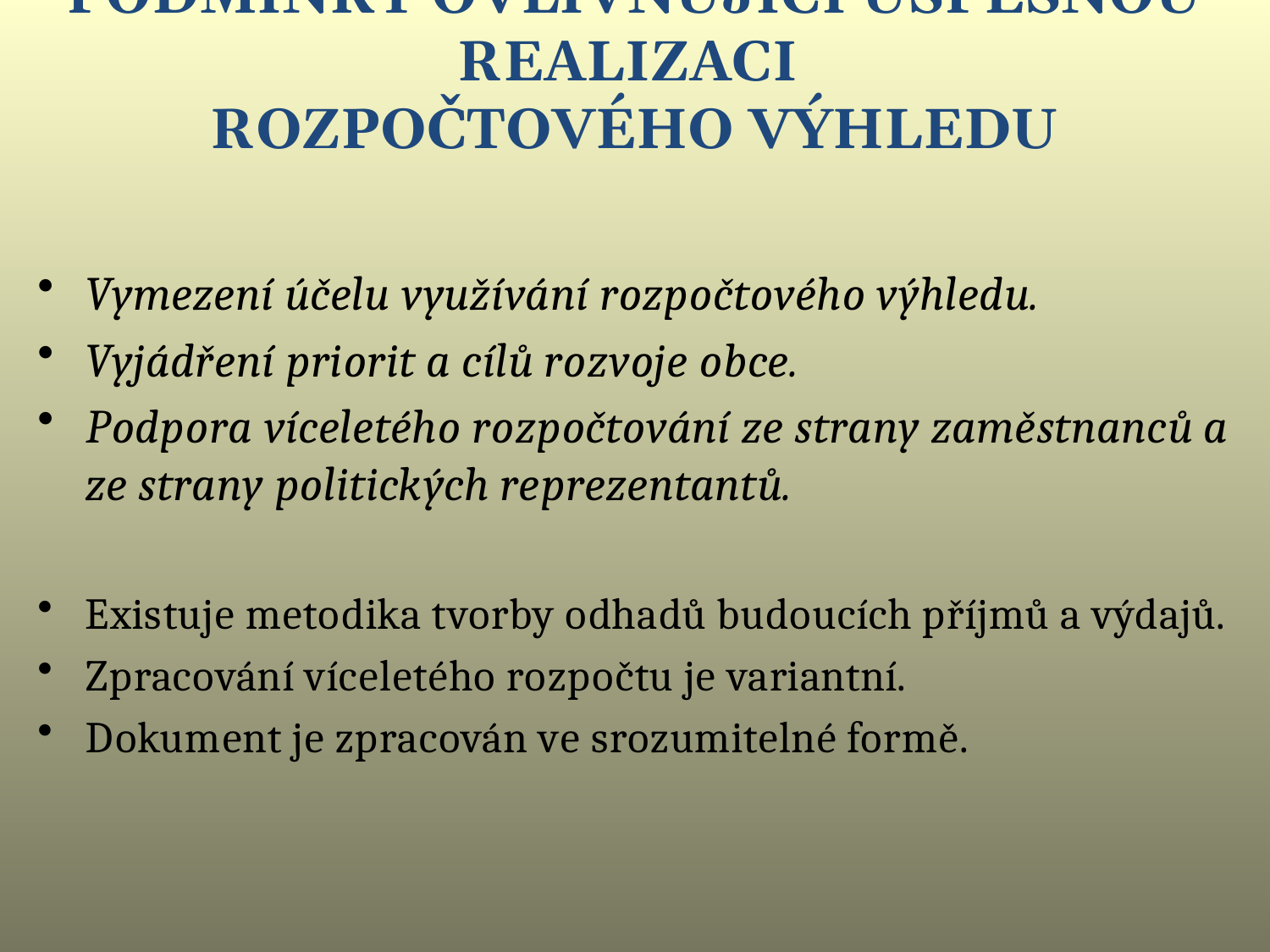

Podmínky ovlivňující úspěšnou realizaci
rozpočtového výhledu
Vymezení účelu využívání rozpočtového výhledu.
Vyjádření priorit a cílů rozvoje obce.
Podpora víceletého rozpočtování ze strany zaměstnanců a ze strany politických reprezentantů.

Existuje metodika tvorby odhadů budoucích příjmů a výdajů.
Zpracování víceletého rozpočtu je variantní.
Dokument je zpracován ve srozumitelné formě.